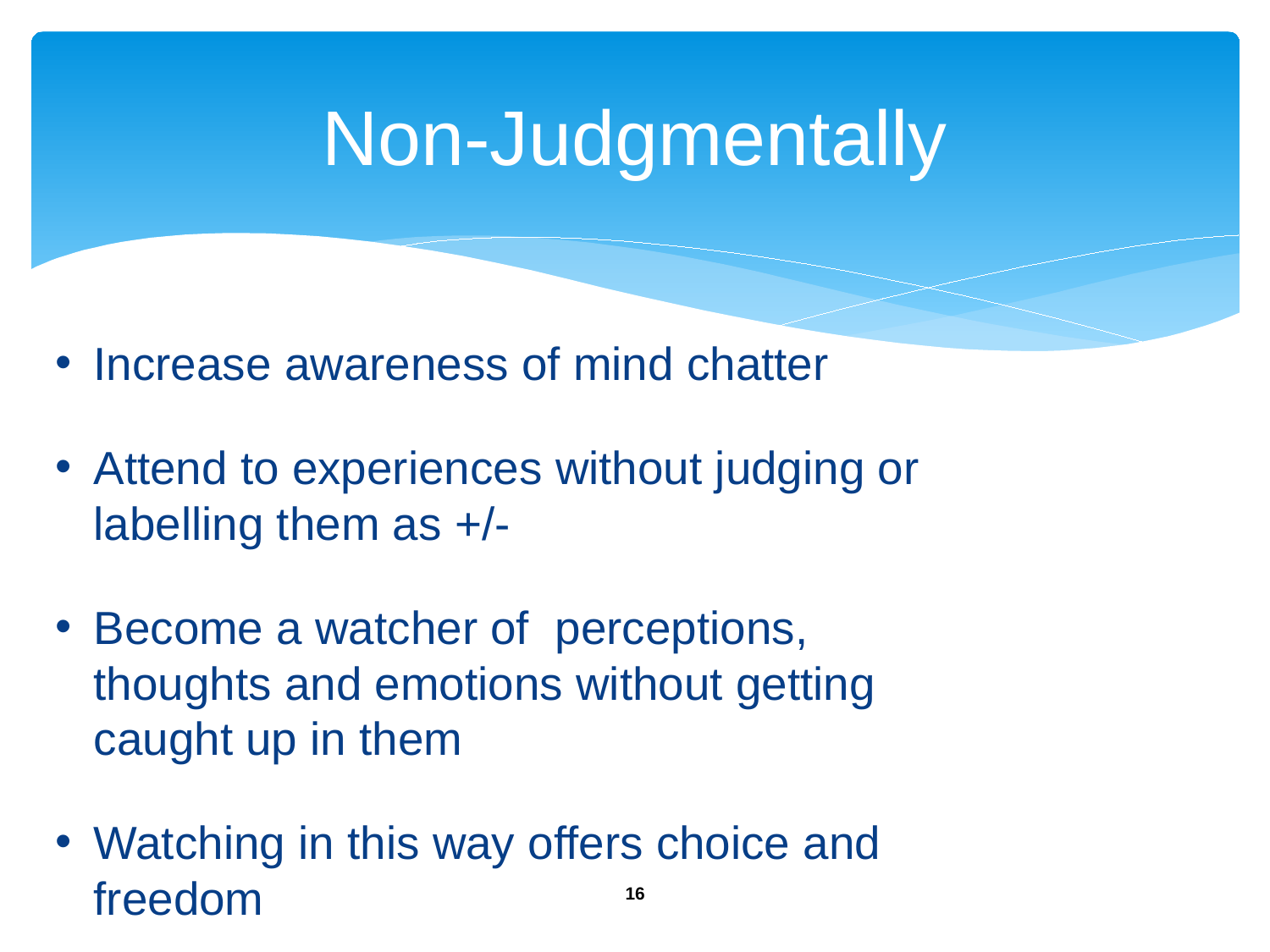

# Non-Judgmentally
Increase awareness of mind chatter

Attend to experiences without judging or labelling them as +/-

Become a watcher of  perceptions, thoughts and emotions without getting caught up in them

Watching in this way offers choice and freedom

16